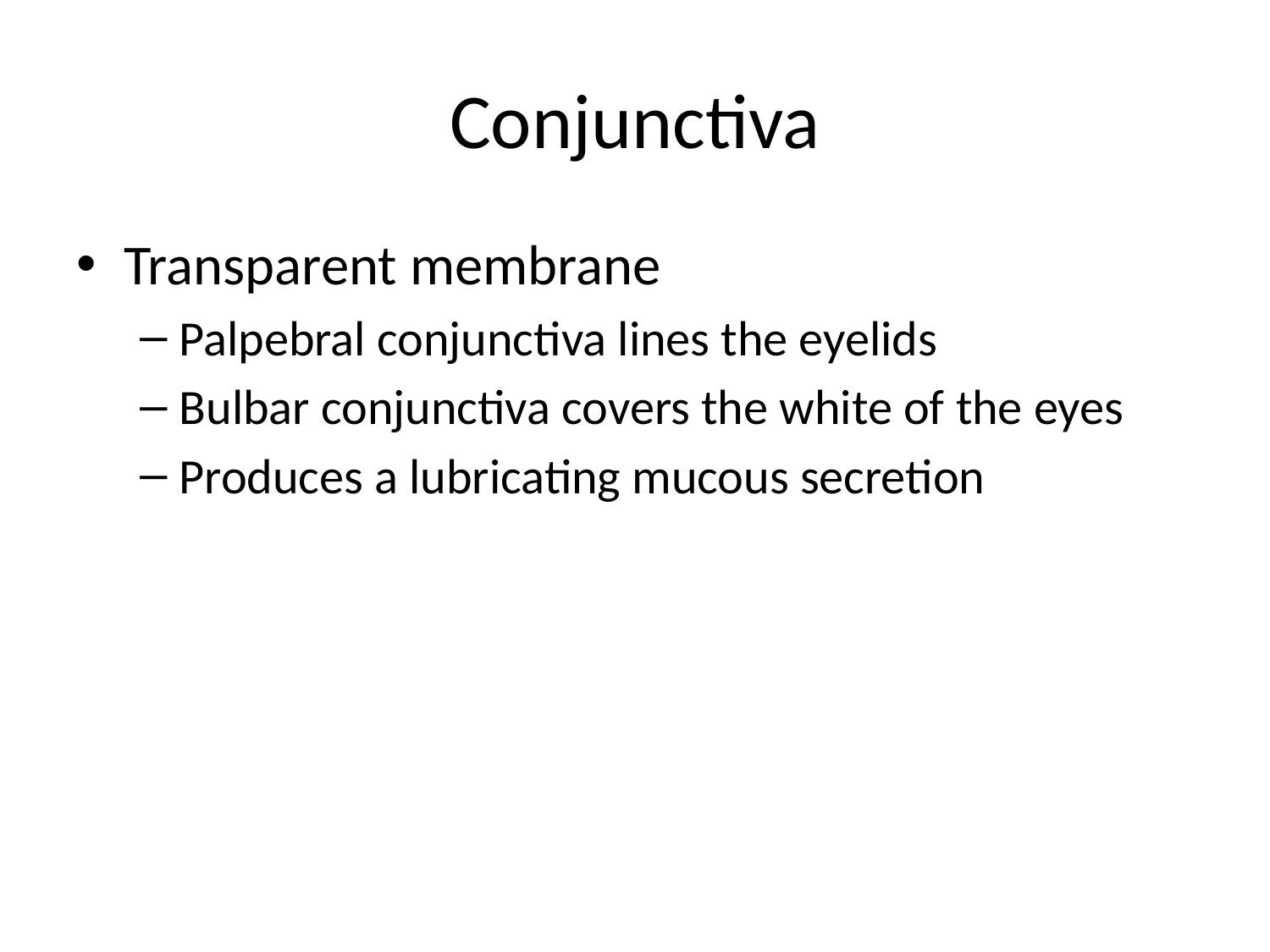

# Conjunctiva
Transparent membrane
Palpebral conjunctiva lines the eyelids
Bulbar conjunctiva covers the white of the eyes
Produces a lubricating mucous secretion